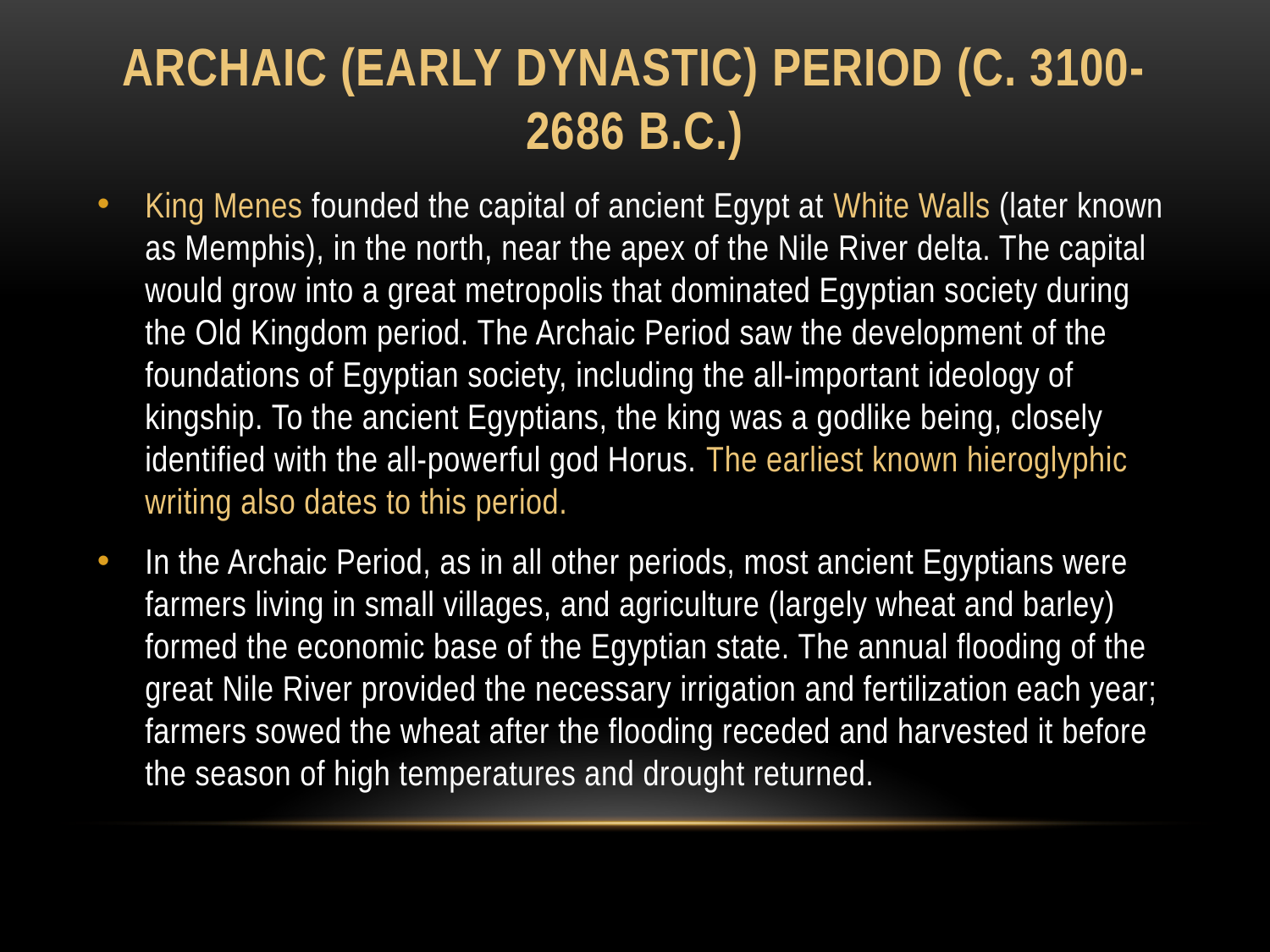

# Archaic (Early Dynastic) Period (c. 3100-2686 B.C.)
King Menes founded the capital of ancient Egypt at White Walls (later known as Memphis), in the north, near the apex of the Nile River delta. The capital would grow into a great metropolis that dominated Egyptian society during the Old Kingdom period. The Archaic Period saw the development of the foundations of Egyptian society, including the all-important ideology of kingship. To the ancient Egyptians, the king was a godlike being, closely identified with the all-powerful god Horus. The earliest known hieroglyphic writing also dates to this period.
In the Archaic Period, as in all other periods, most ancient Egyptians were farmers living in small villages, and agriculture (largely wheat and barley) formed the economic base of the Egyptian state. The annual flooding of the great Nile River provided the necessary irrigation and fertilization each year; farmers sowed the wheat after the flooding receded and harvested it before the season of high temperatures and drought returned.